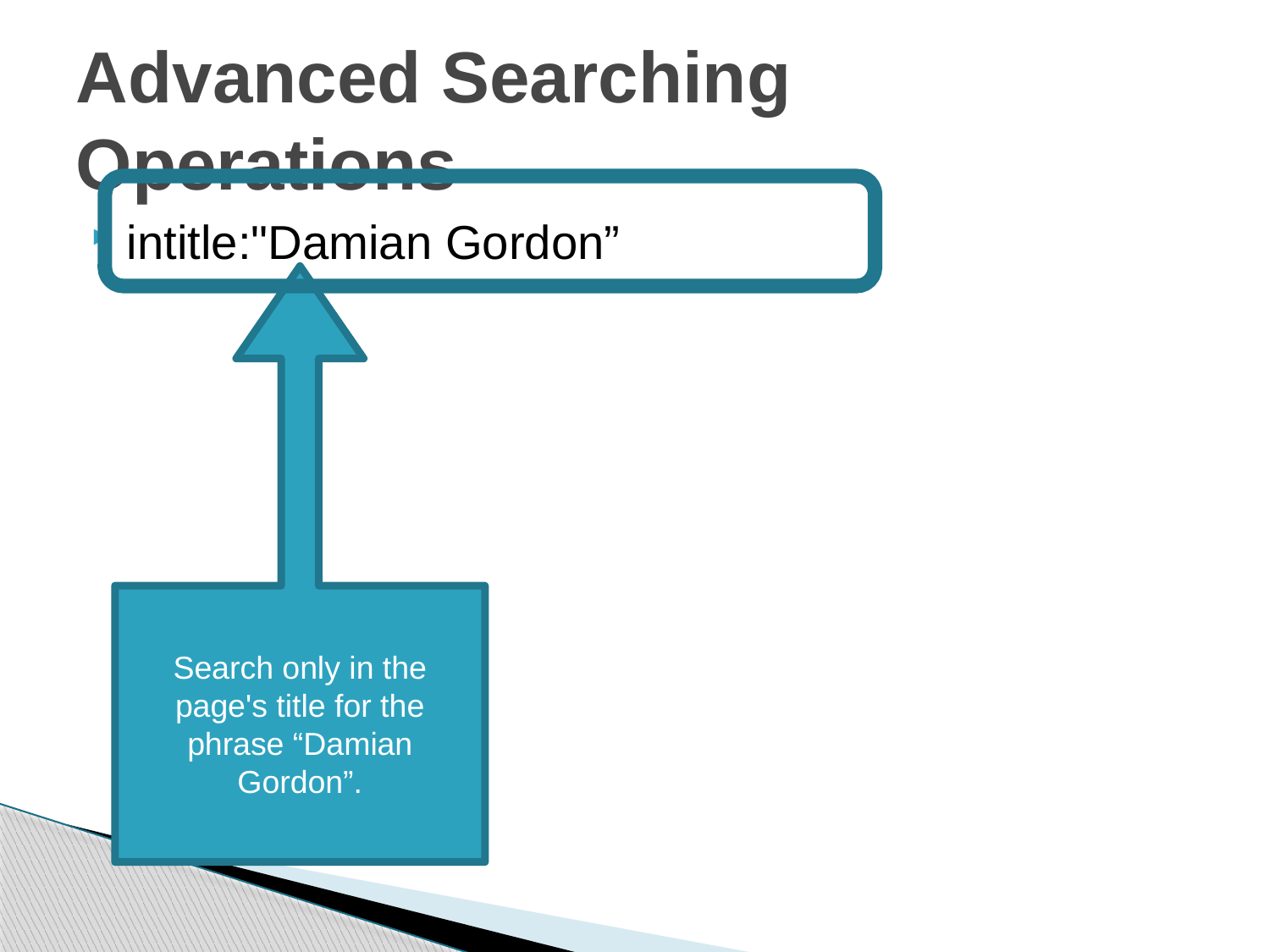

# Advanced Searching Operations

intitle:"Damian Gordon”

Search only in the page's title for the phrase “Damian Gordon”.